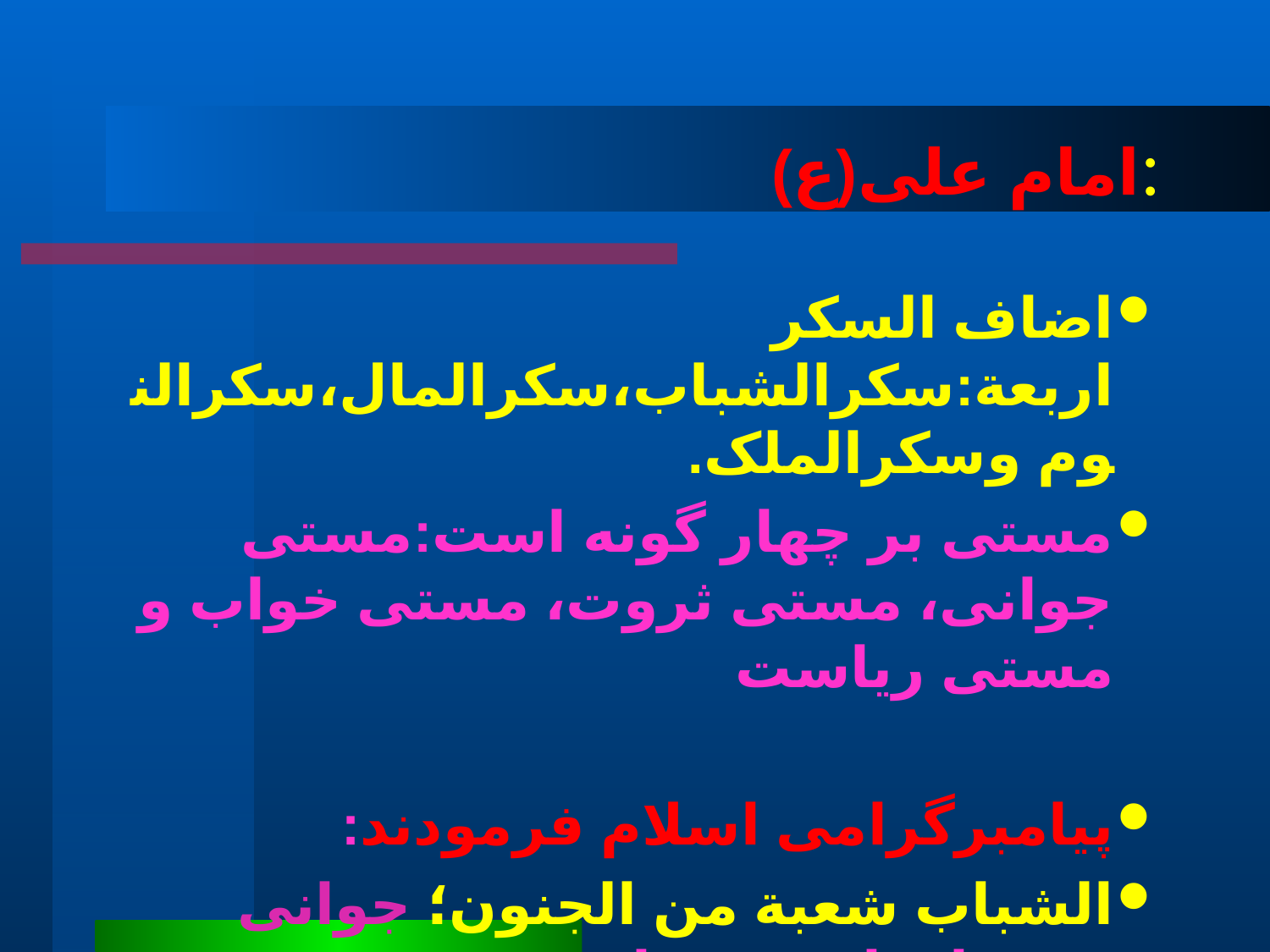

# امام علی(ع):
اضاف السکر اربعة:سکرالشباب،سکرالمال،سکرالنوم و‌سکرالملک.
مستی بر چهار گونه است:مستی جوانی، مستی ثروت، مستی خواب و مستی ریاست

پیامبرگرامی اسلام فرمودند:
الشباب شعبة من الجنون؛ جوانی شعبه‌ای از جنون است